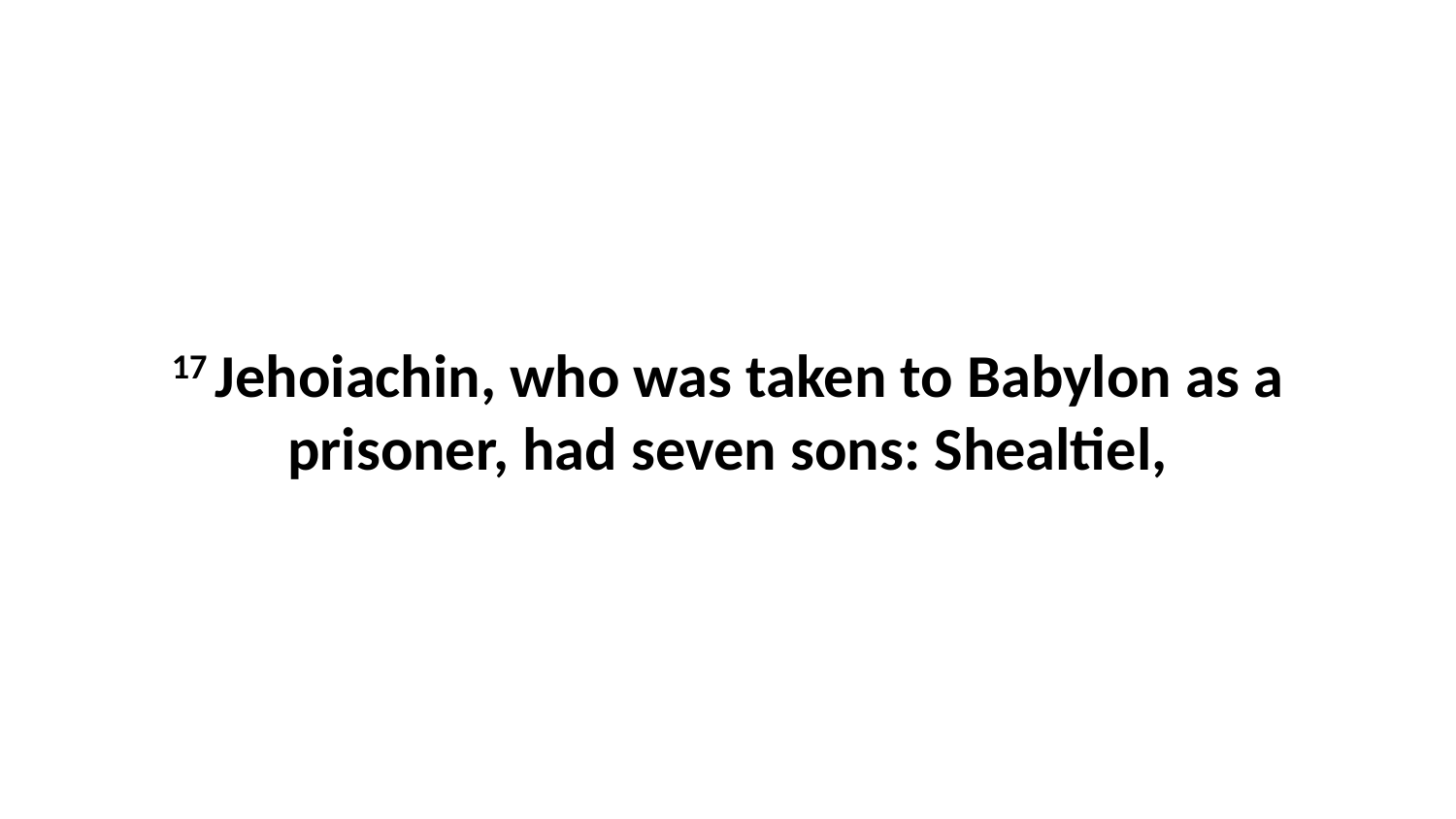

17 Jehoiachin, who was taken to Babylon as a prisoner, had seven sons: Shealtiel,